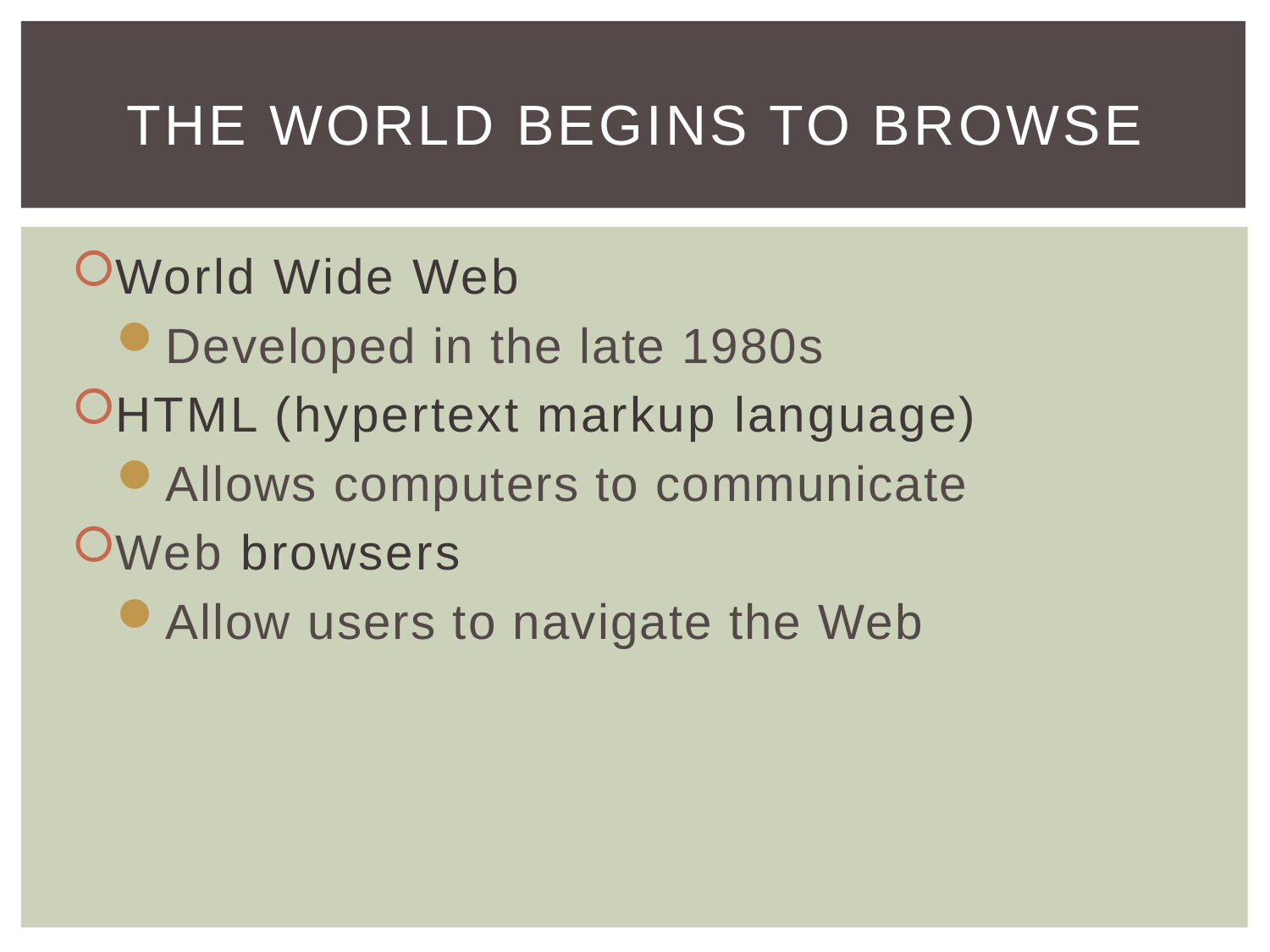

# The World Begins to Browse
World Wide Web
Developed in the late 1980s
HTML (hypertext markup language)
Allows computers to communicate
Web browsers
Allow users to navigate the Web